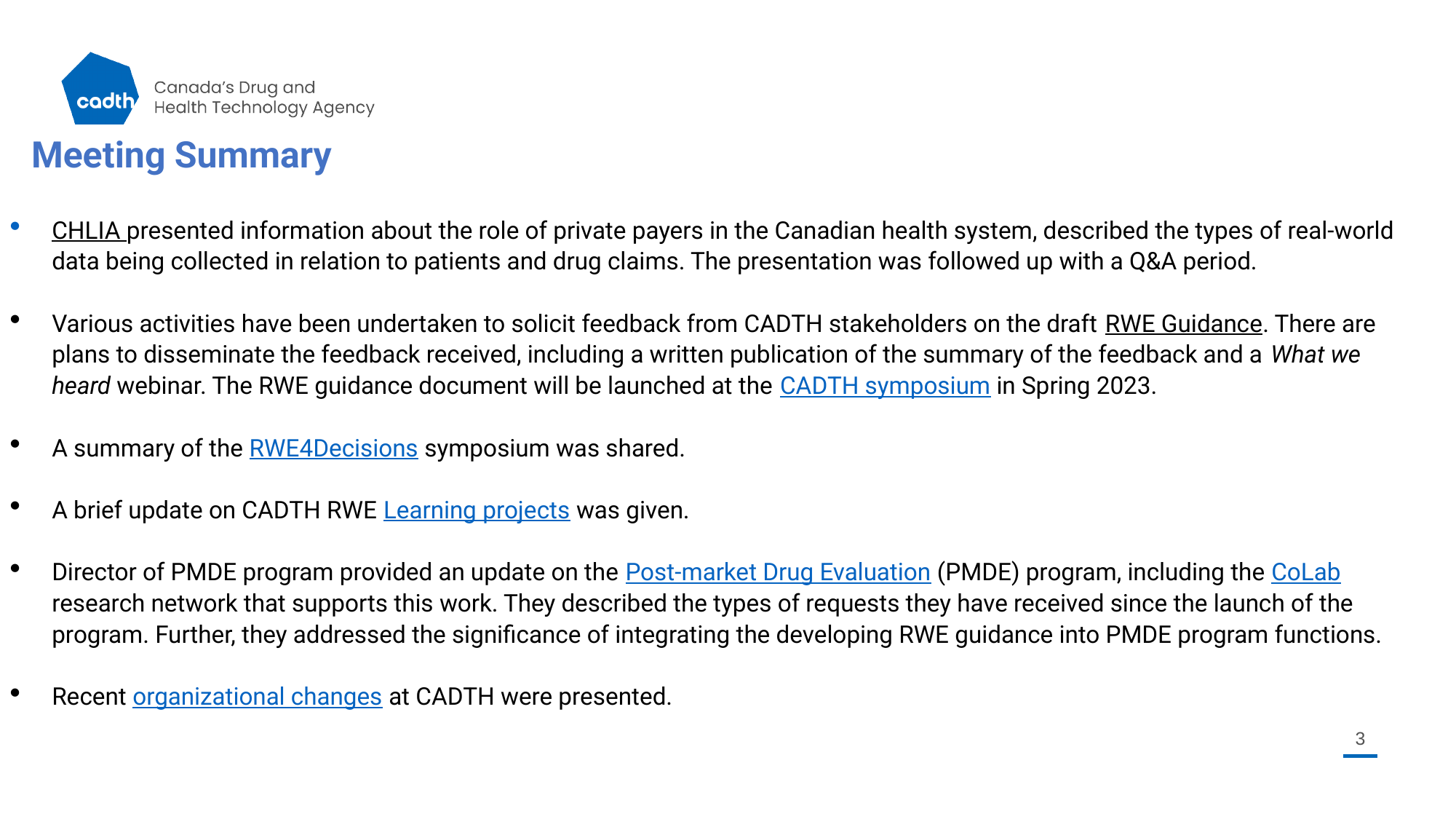

# Meeting Summary

CHLIA presented information about the role of private payers in the Canadian health system, described the types of real-world data being collected in relation to patients and drug claims. The presentation was followed up with a Q&A period.

Various activities have been undertaken to solicit feedback from CADTH stakeholders on the draft RWE Guidance. There are plans to disseminate the feedback received, including a written publication of the summary of the feedback and a What we heard webinar. The RWE guidance document will be launched at the CADTH symposium in Spring 2023.

A summary of the RWE4Decisions symposium was shared.

A brief update on CADTH RWE Learning projects was given.

Director of PMDE program provided an update on the Post-market Drug Evaluation (PMDE) program, including the CoLab research network that supports this work. They described the types of requests they have received since the launch of the program. Further, they addressed the significance of integrating the developing RWE guidance into PMDE program functions.

Recent organizational changes at CADTH were presented.

3